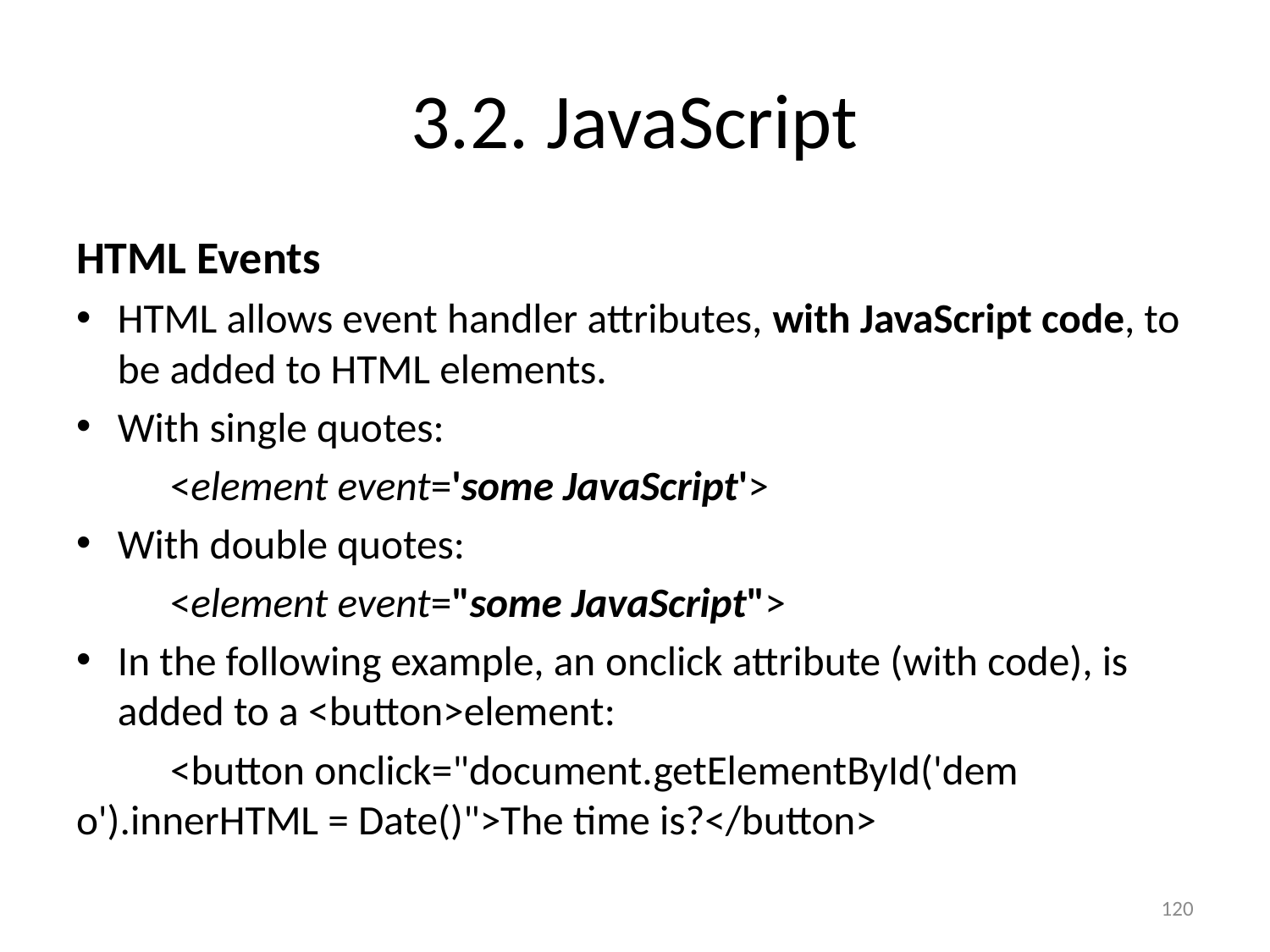

# 3.2. JavaScript
HTML Events
HTML allows event handler attributes, with JavaScript code, to be added to HTML elements.
With single quotes:
	<element event='some JavaScript'>
With double quotes:
	<element event="some JavaScript">
In the following example, an onclick attribute (with code), is added to a <button>element:
	<button onclick="document.getElementById('dem	o').innerHTML = Date()">The time is?</button>

120